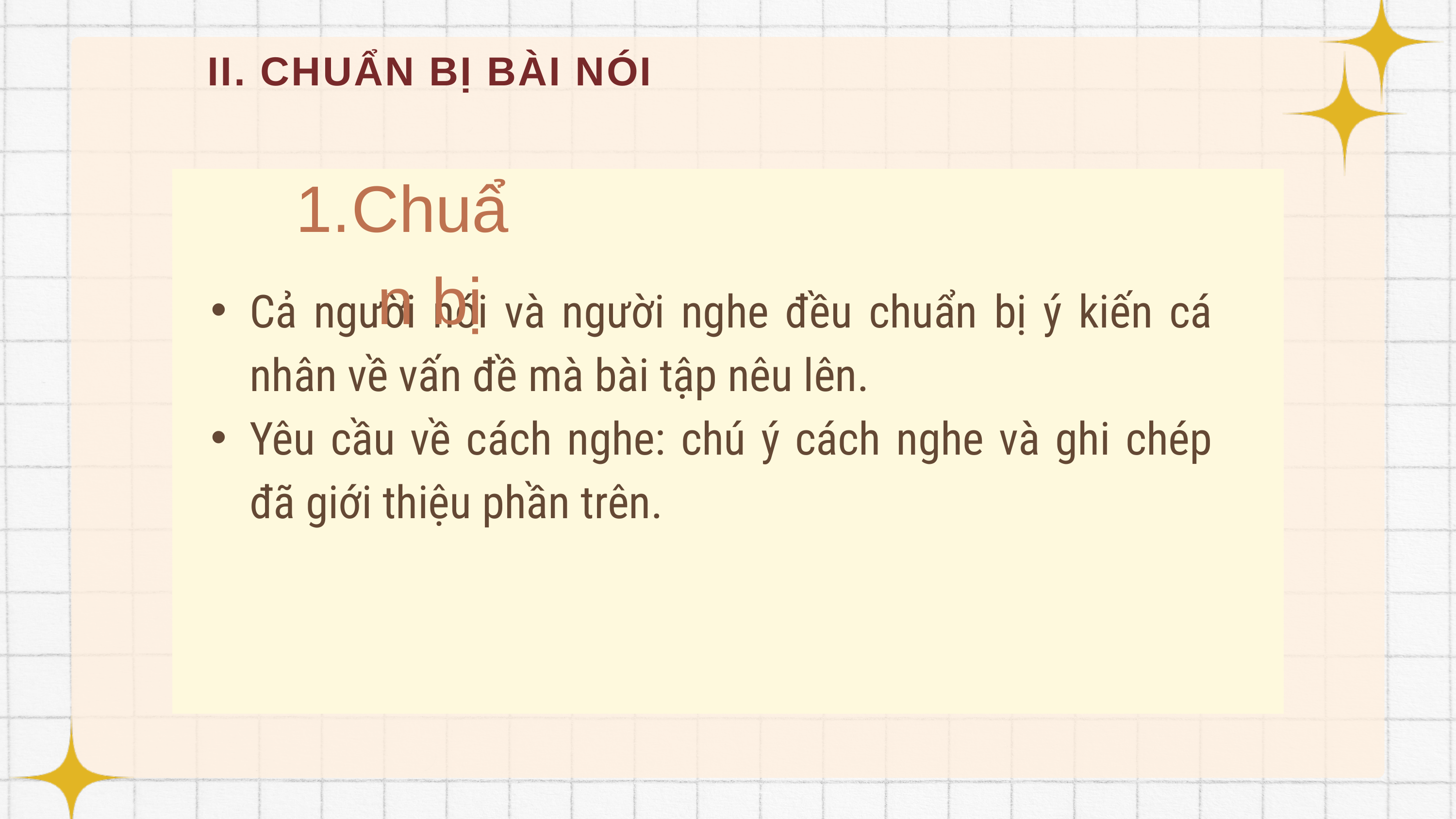

II. CHUẨN BỊ BÀI NÓI
Chuẩn bị

Cả người nói và người nghe đều chuẩn bị ý kiến cá nhân về vấn đề mà bài tập nêu lên.
Yêu cầu về cách nghe: chú ý cách nghe và ghi chép đã giới thiệu phần trên.